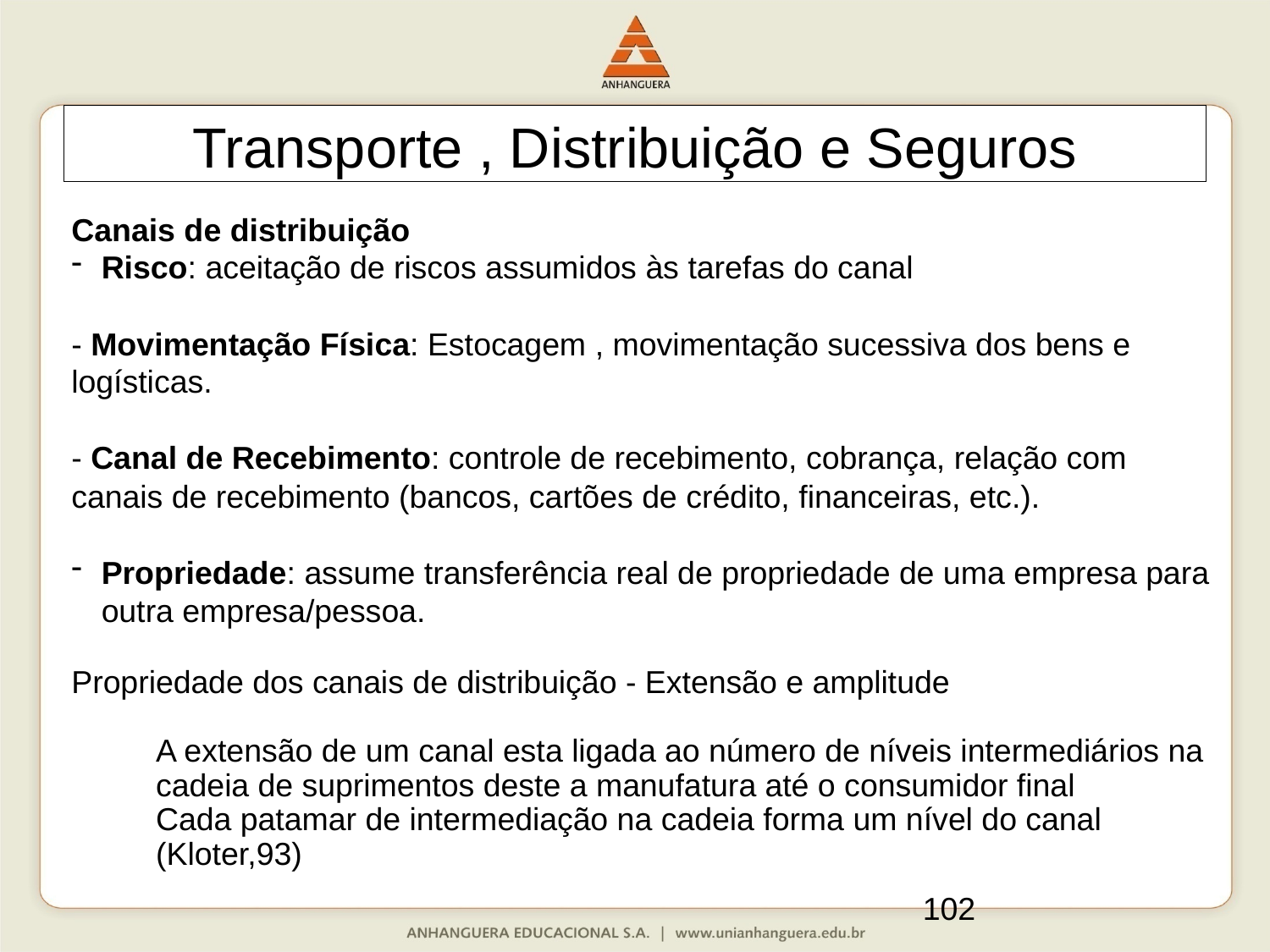

Transporte , Distribuição e Seguros
Canais de distribuição
Risco: aceitação de riscos assumidos às tarefas do canal

- Movimentação Física: Estocagem , movimentação sucessiva dos bens e logísticas.

- Canal de Recebimento: controle de recebimento, cobrança, relação com canais de recebimento (bancos, cartões de crédito, financeiras, etc.).

Propriedade: assume transferência real de propriedade de uma empresa para outra empresa/pessoa.

Propriedade dos canais de distribuição - Extensão e amplitude

	A extensão de um canal esta ligada ao número de níveis intermediários na cadeia de suprimentos deste a manufatura até o consumidor final
	Cada patamar de intermediação na cadeia forma um nível do canal (Kloter,93)

102